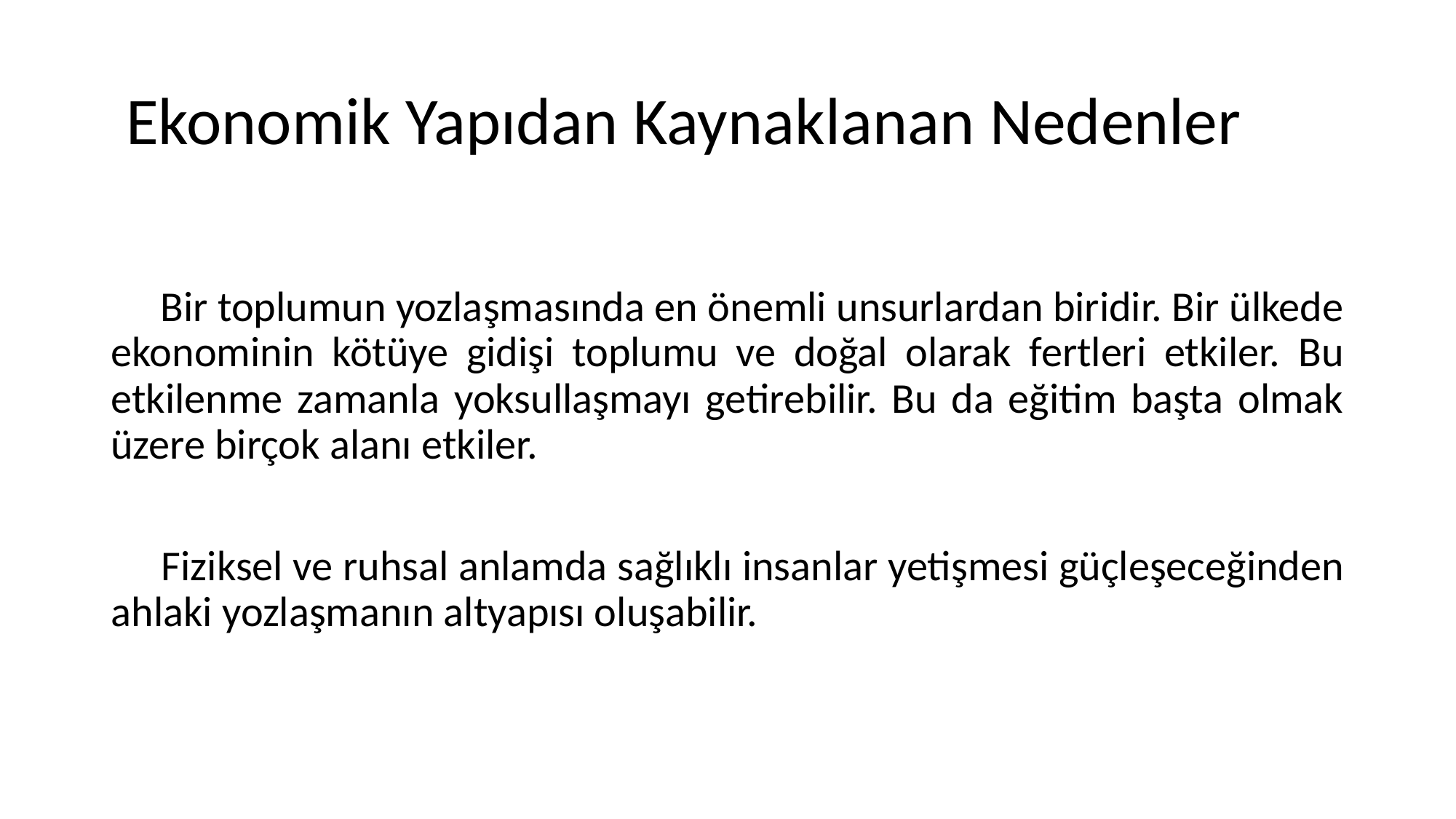

# Ekonomik Yapıdan Kaynaklanan Nedenler

     Bir toplumun yozlaşmasında en önemli unsurlardan biridir. Bir ülkede ekonominin kötüye gidişi toplumu ve doğal olarak fertleri etkiler. Bu etkilenme zamanla yoksullaşmayı getirebilir. Bu da eğitim başta olmak üzere birçok alanı etkiler.

     Fiziksel ve ruhsal anlamda sağlıklı insanlar yetişmesi güçleşeceğinden ahlaki yozlaşmanın altyapısı oluşabilir.